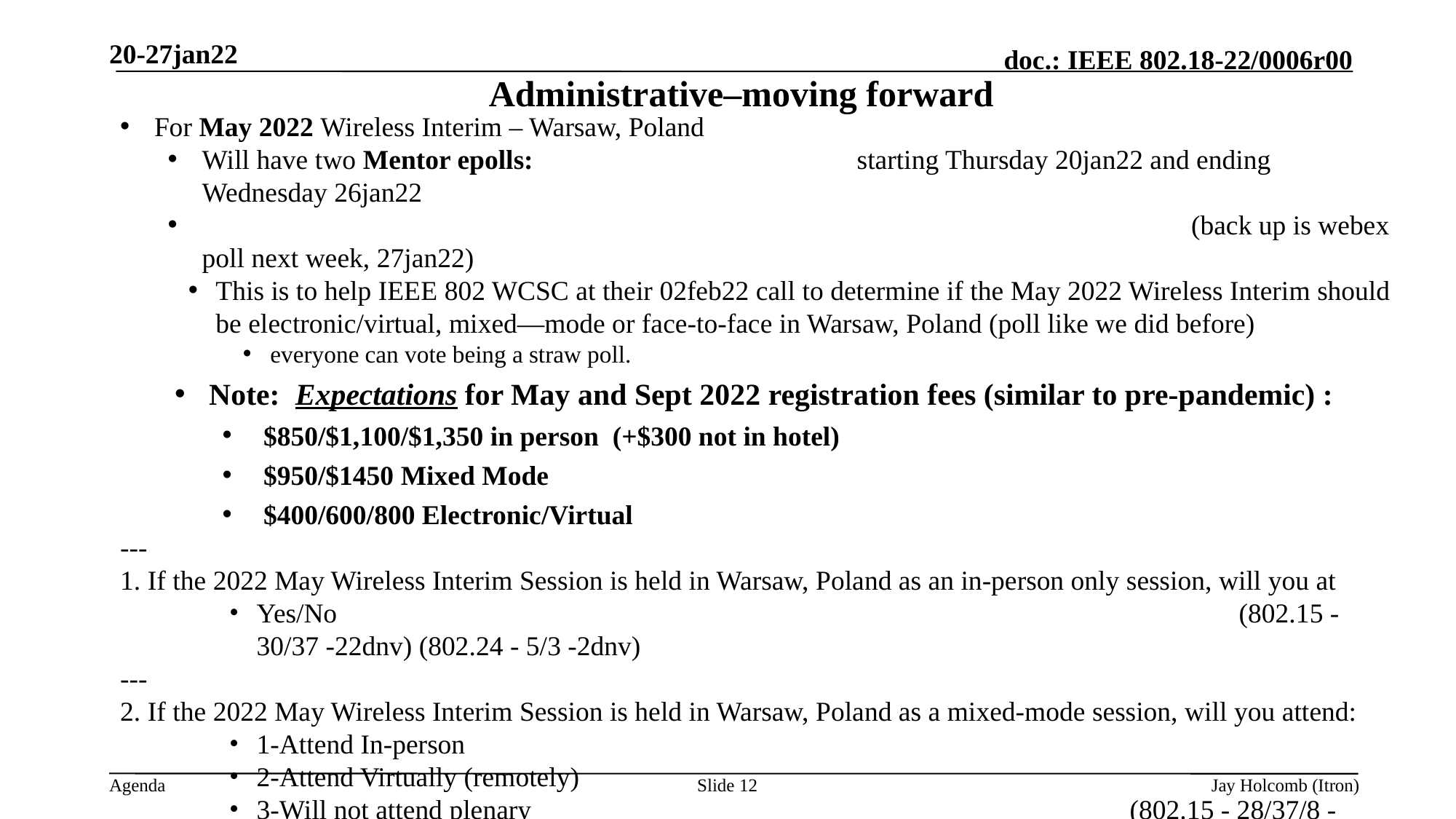

20-27jan22
# Administrative–moving forward
For May 2022 Wireless Interim – Warsaw, Poland
Will have two Mentor epolls:  			starting Thursday 20jan22 and ending Wednesday 26jan22
 									 (back up is webex poll next week, 27jan22)
This is to help IEEE 802 WCSC at their 02feb22 call to determine if the May 2022 Wireless Interim should be electronic/virtual, mixed—mode or face-to-face in Warsaw, Poland (poll like we did before)
everyone can vote being a straw poll.
Note:  Expectations for May and Sept 2022 registration fees (similar to pre-pandemic) :
$850/$1,100/$1,350 in person  (+$300 not in hotel)
$950/$1450 Mixed Mode
$400/600/800 Electronic/Virtual
---
1. If the 2022 May Wireless Interim Session is held in Warsaw, Poland as an in-person only session, will you at
Yes/No									(802.15 - 30/37 -22dnv) (802.24 - 5/3 -2dnv)
---
2. If the 2022 May Wireless Interim Session is held in Warsaw, Poland as a mixed-mode session, will you attend:
1-Attend In-person
2-Attend Virtually (remotely)
3-Will not attend plenary 						(802.15 - 28/37/8 -17dnv) (802.24 - 4/4/0 -2dnv)
Slide 12
Jay Holcomb (Itron)